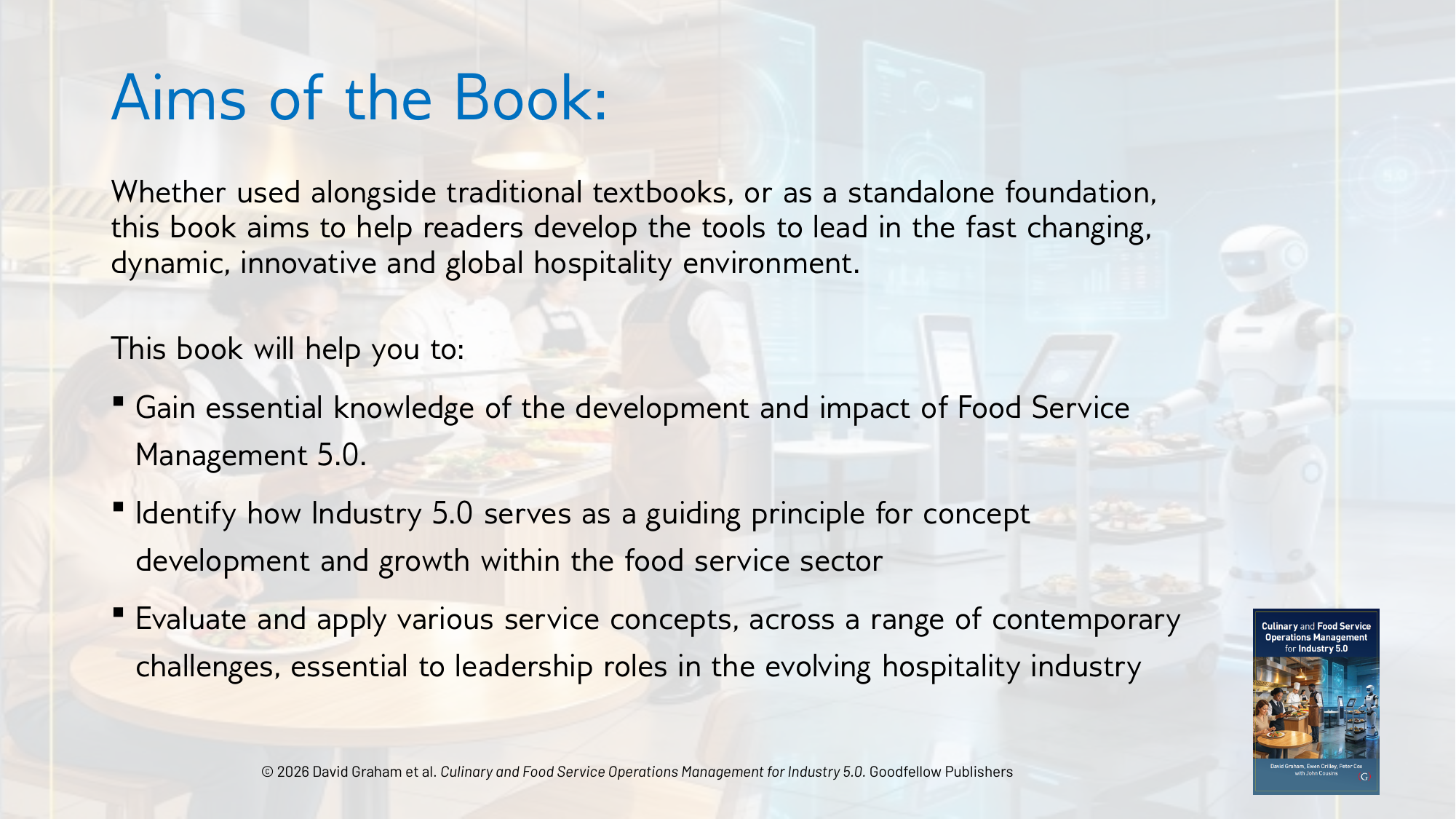

# Aims of the Book:
Whether used alongside traditional textbooks, or as a standalone foundation, this book aims to help readers develop the tools to lead in the fast changing, dynamic, innovative and global hospitality environment.

This book will help you to:
Gain essential knowledge of the development and impact of Food Service Management 5.0.
Identify how Industry 5.0 serves as a guiding principle for concept development and growth within the food service sector
Evaluate and apply various service concepts, across a range of contemporary challenges, essential to leadership roles in the evolving hospitality industry

© 2026 David Graham et al. Culinary and Food Service Operations Management for Industry 5.0. Goodfellow Publishers